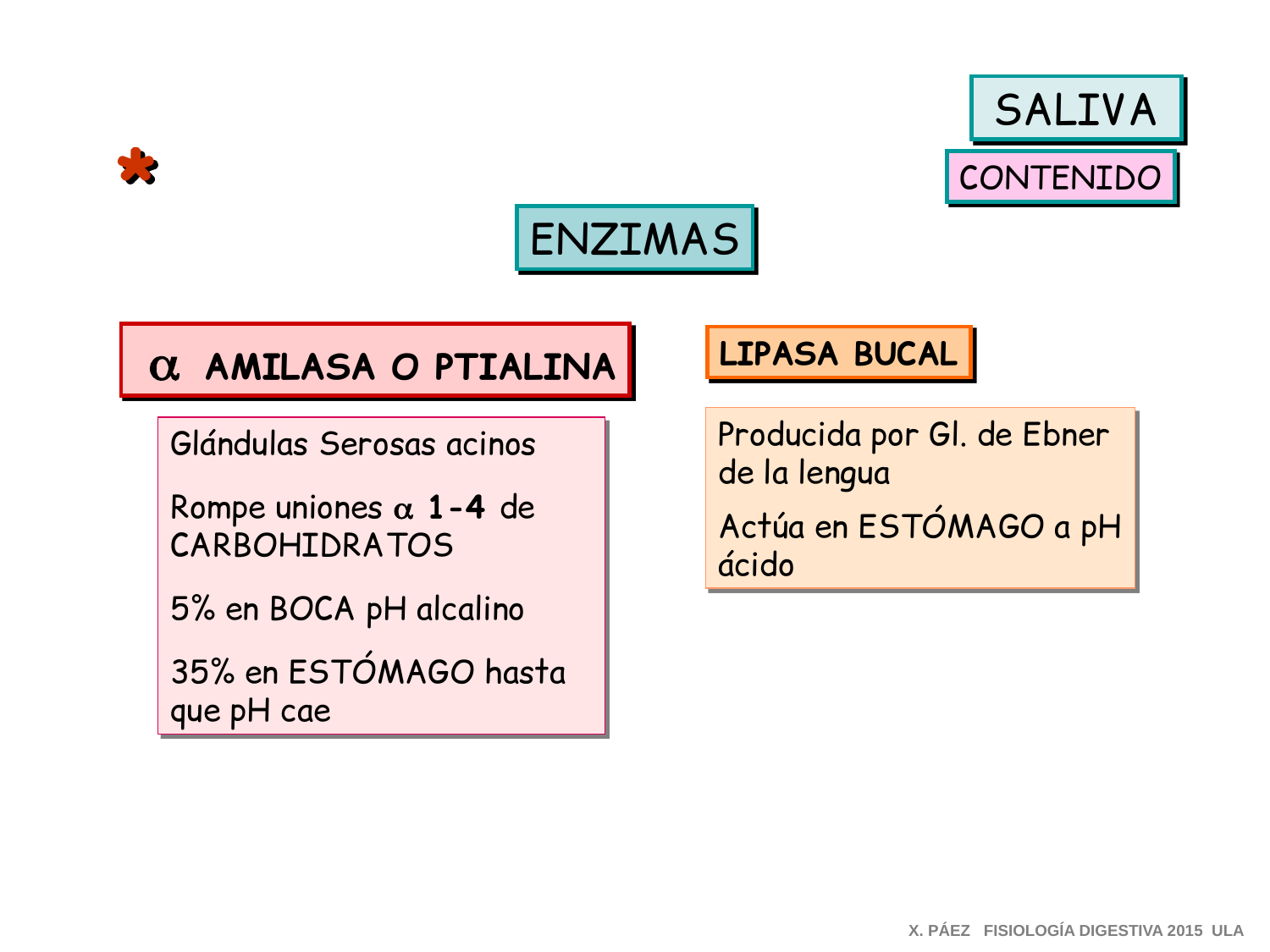

SALIVA
*
CONTENIDO
ENZIMAS
 α AMILASA O PTIALINA
LIPASA BUCAL
Producida por Gl. de Ebner de la lengua
Actúa en ESTÓMAGO a pH ácido
Glándulas Serosas acinos

Rompe uniones α 1-4 de CARBOHIDRATOS

5% en BOCA pH alcalino

35% en ESTÓMAGO hasta
que pH cae
X. PÁEZ   FISIOLOGÍA DIGESTIVA 2015  ULA